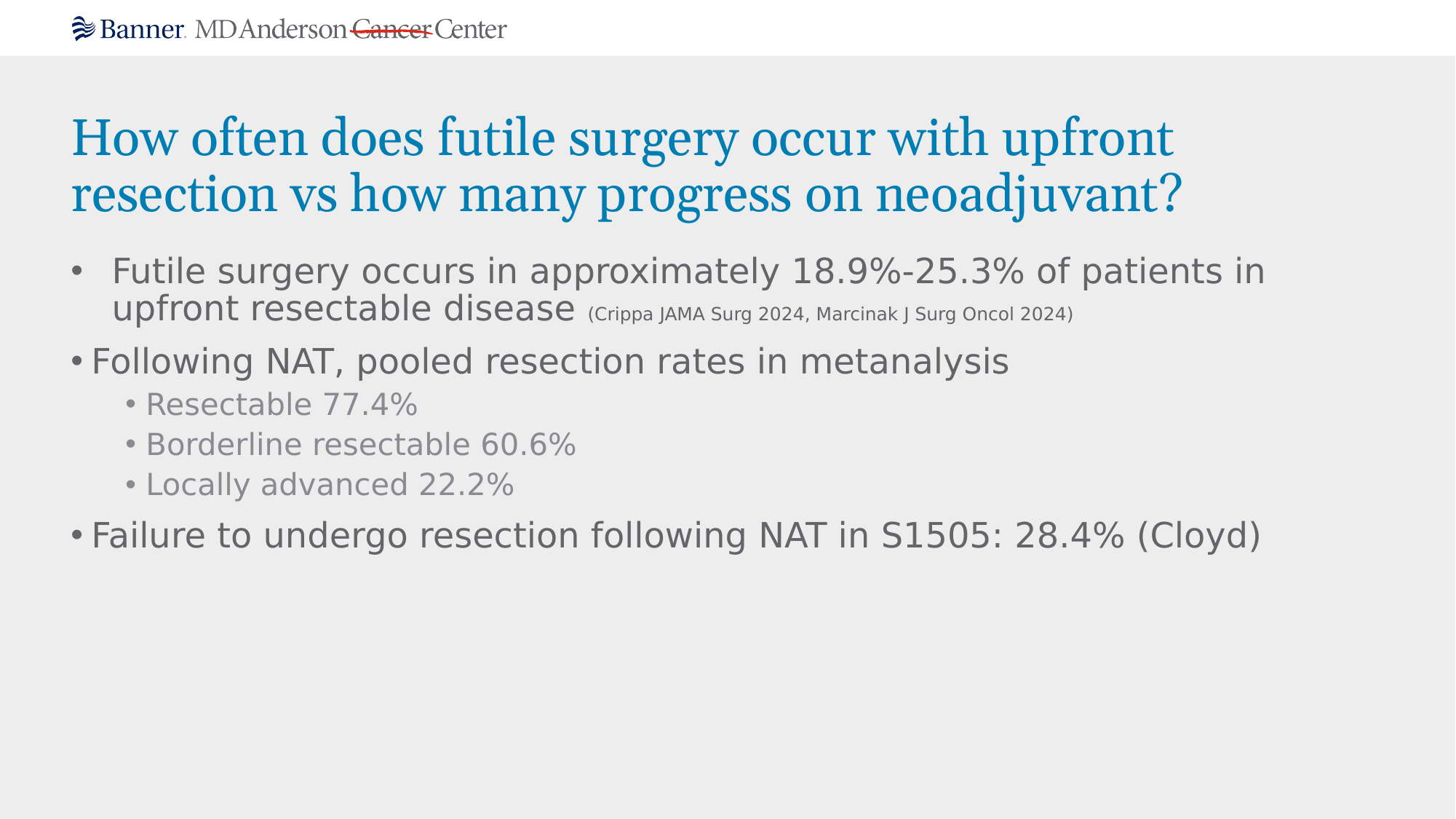

# How often does futile surgery occur with upfront resection vs how many progress on neoadjuvant?
Futile surgery occurs in approximately 18.9%-25.3% of patients in upfront resectable disease (Crippa JAMA Surg 2024, Marcinak J Surg Oncol 2024)
Following NAT, pooled resection rates in metanalysis
Resectable 77.4%
Borderline resectable 60.6%
Locally advanced 22.2%
Failure to undergo resection following NAT in S1505: 28.4% (Cloyd)